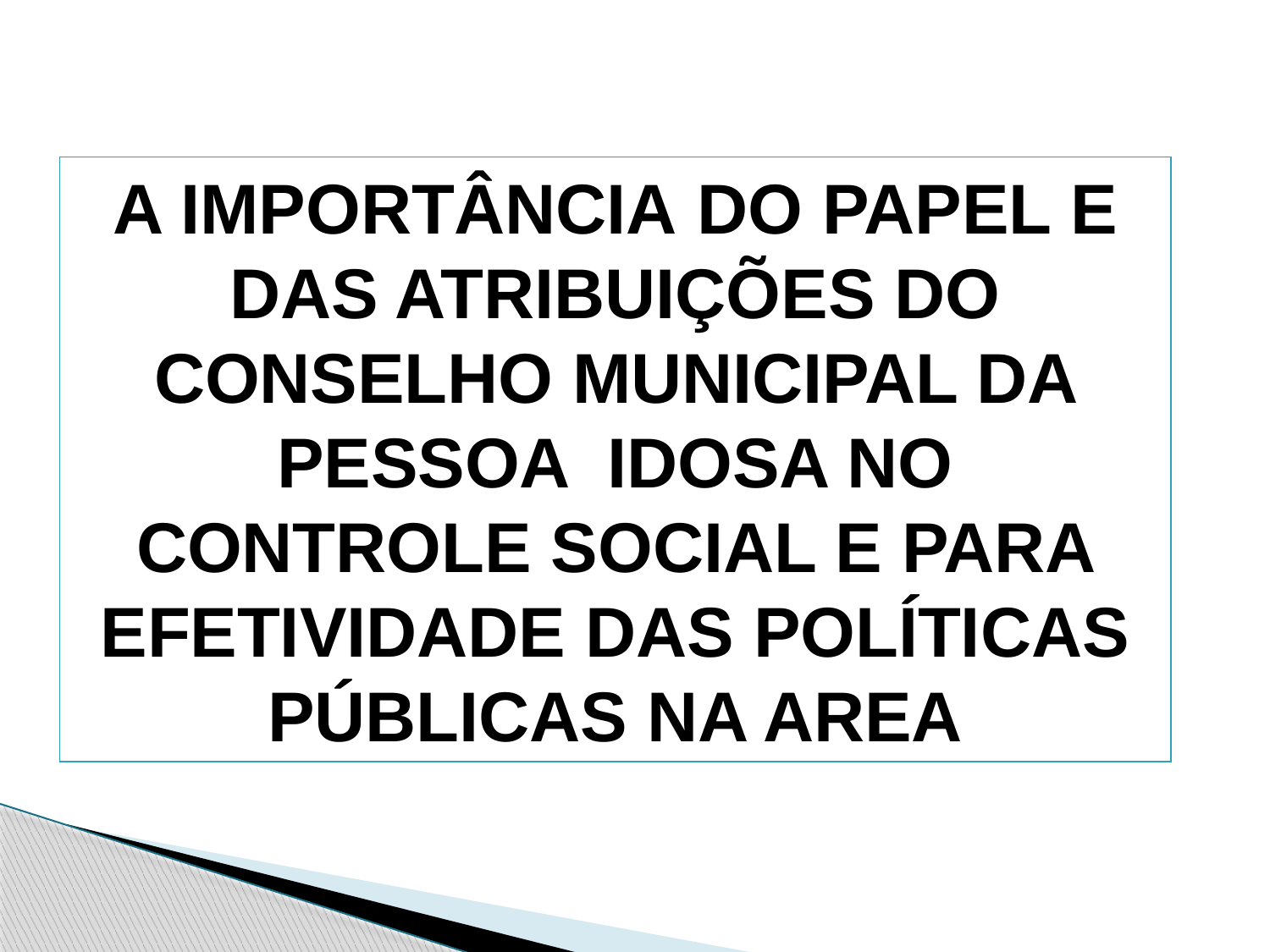

A IMPORTÂNCIA DO PAPEL E DAS ATRIBUIÇÕES DO CONSELHO MUNICIPAL DA PESSOA  IDOSA NO CONTROLE SOCIAL E PARA EFETIVIDADE DAS POLÍTICAS PÚBLICAS NA AREA